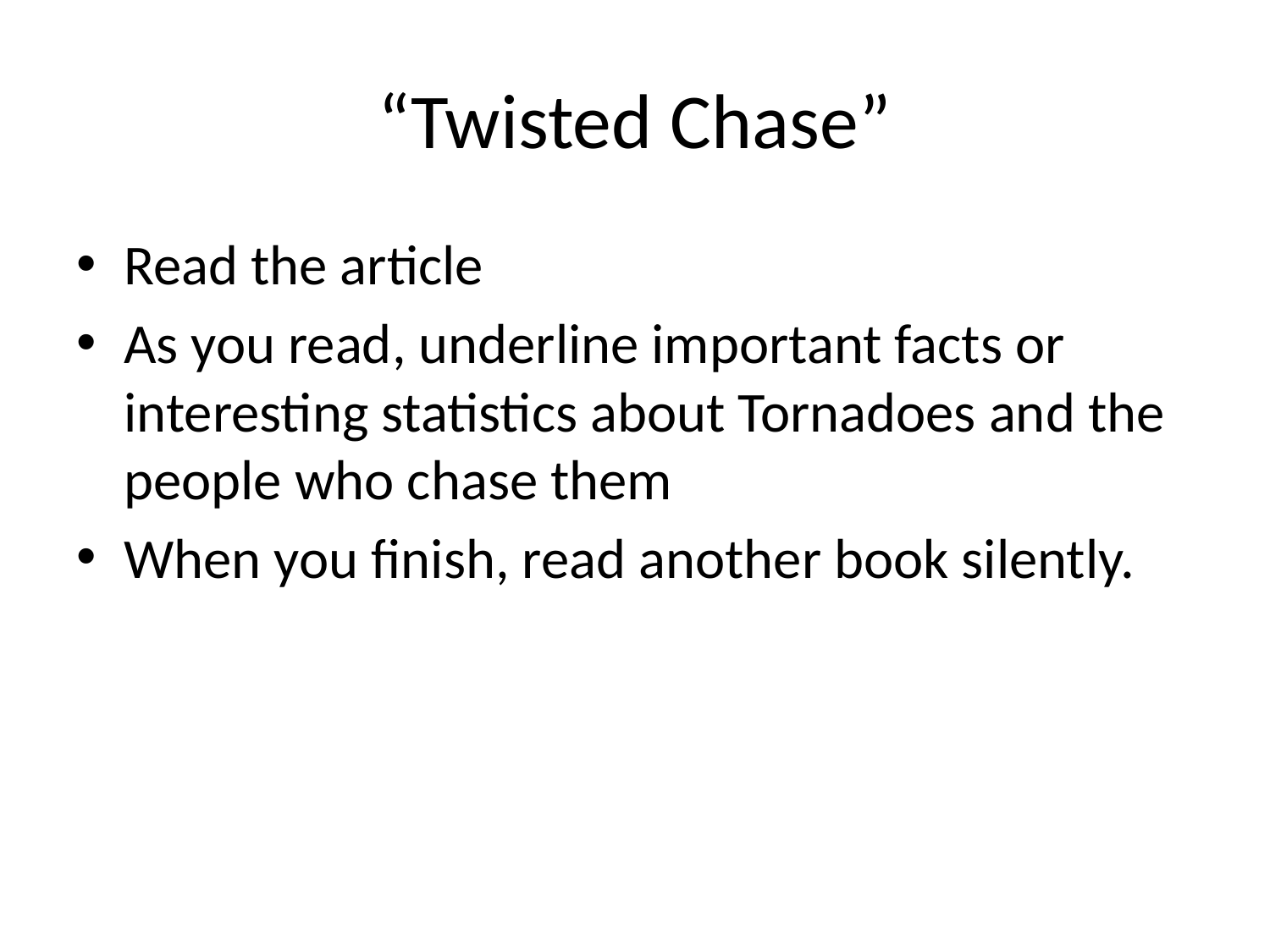

# “Twisted Chase”
Read the article
As you read, underline important facts or interesting statistics about Tornadoes and the people who chase them
When you finish, read another book silently.